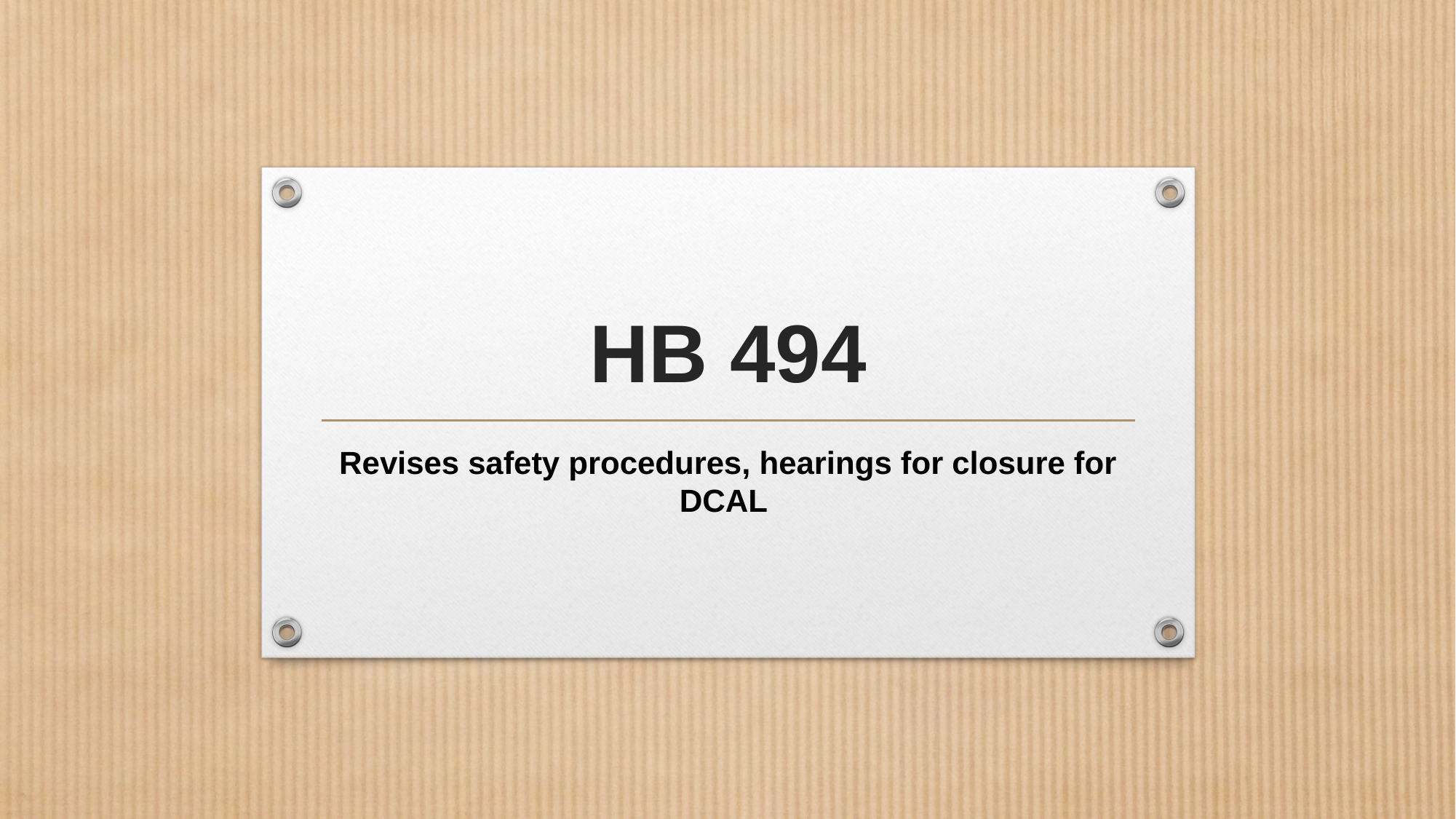

# HB 494
Revises safety procedures, hearings for closure for DCAL